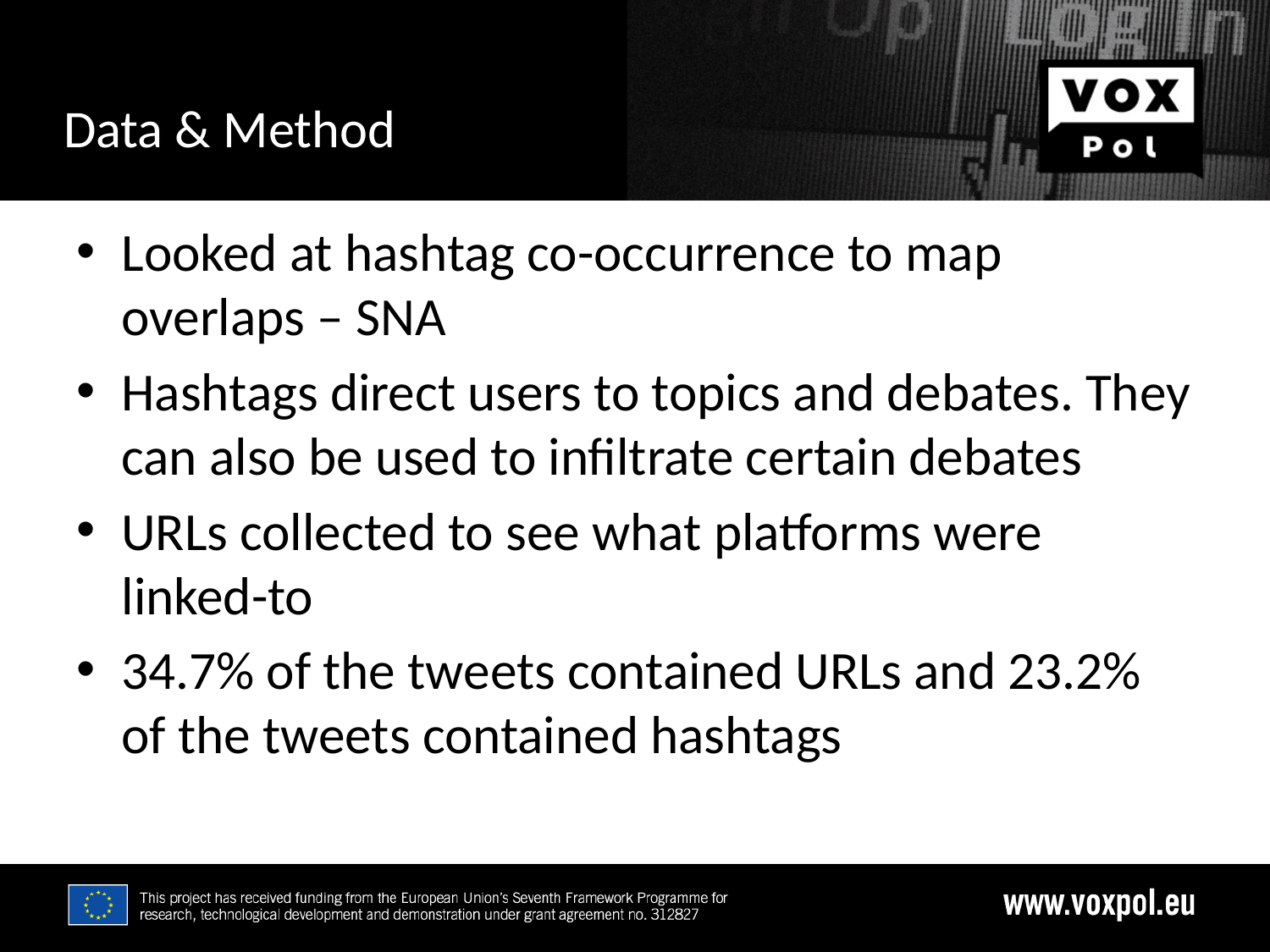

# Data & Method
2/23/17
Looked at hashtag co-occurrence to map overlaps – SNA
Hashtags direct users to topics and debates. They can also be used to infiltrate certain debates
URLs collected to see what platforms were linked-to
34.7% of the tweets contained URLs and 23.2% of the tweets contained hashtags